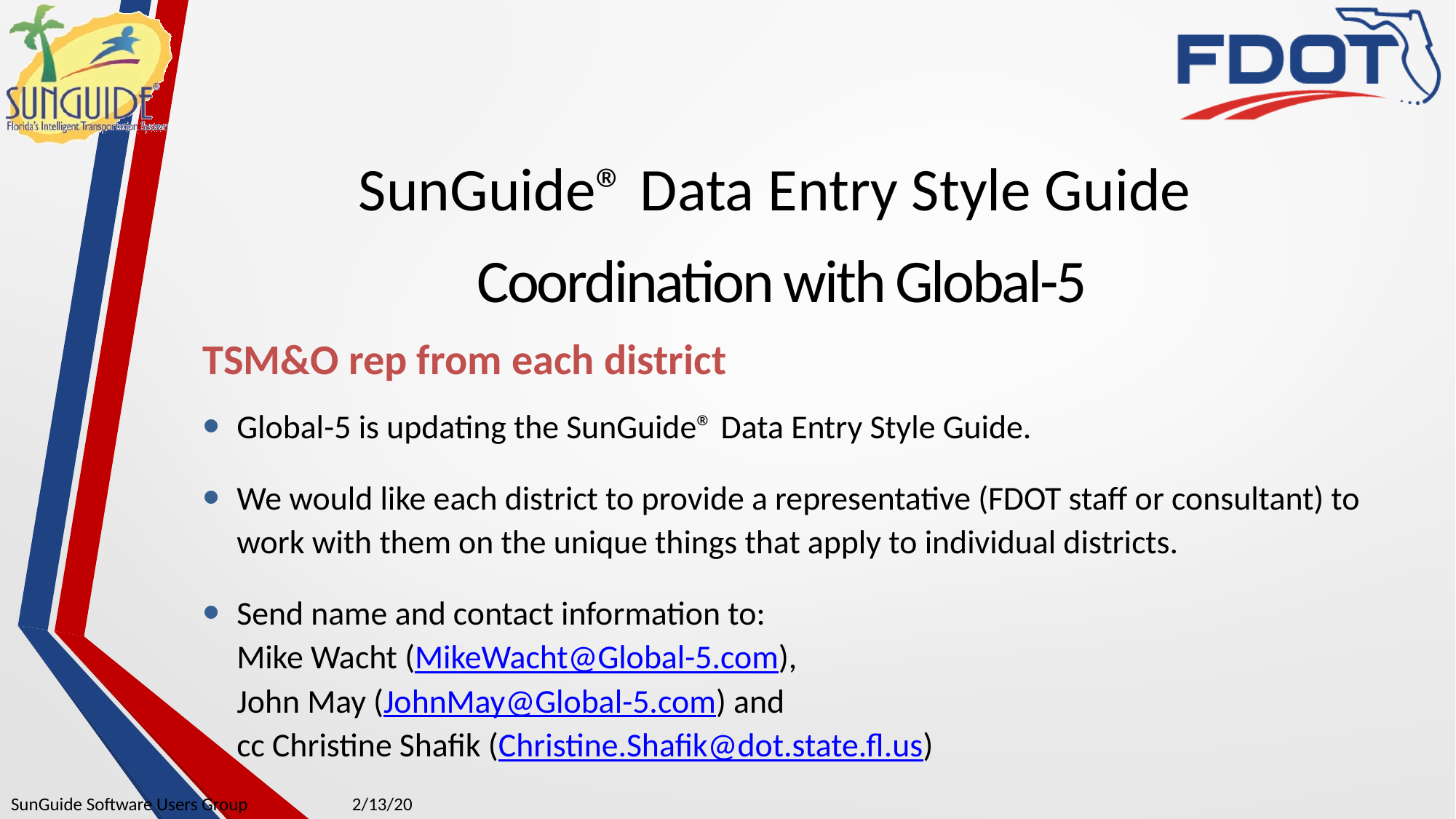

# SunGuide® Data Entry Style Guide
Coordination with Global-5
TSM&O rep from each district
Global-5 is updating the SunGuide® Data Entry Style Guide.
We would like each district to provide a representative (FDOT staff or consultant) to work with them on the unique things that apply to individual districts.
Send name and contact information to:
Mike Wacht (MikeWacht@Global-5.com),
John May (JohnMay@Global-5.com) and
cc Christine Shafik (Christine.Shafik@dot.state.fl.us)
SunGuide Software Users Group                         2/13/20